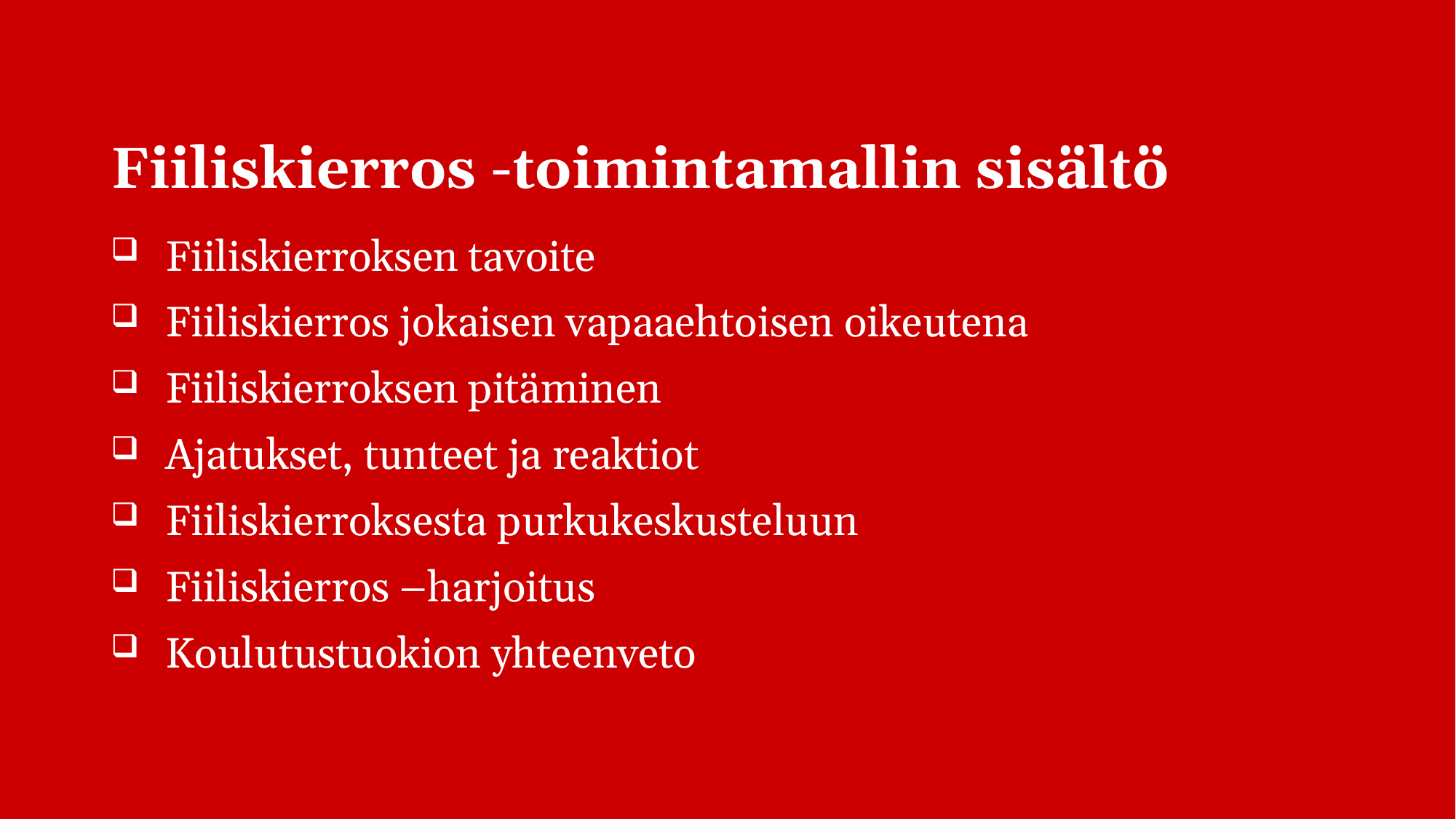

# Fiiliskierros -toimintamallin sisältö
Fiiliskierroksen tavoite
Fiiliskierros jokaisen vapaaehtoisen oikeutena
Fiiliskierroksen pitäminen
Ajatukset, tunteet ja reaktiot
Fiiliskierroksesta purkukeskusteluun
Fiiliskierros –harjoitus
Koulutustuokion yhteenveto